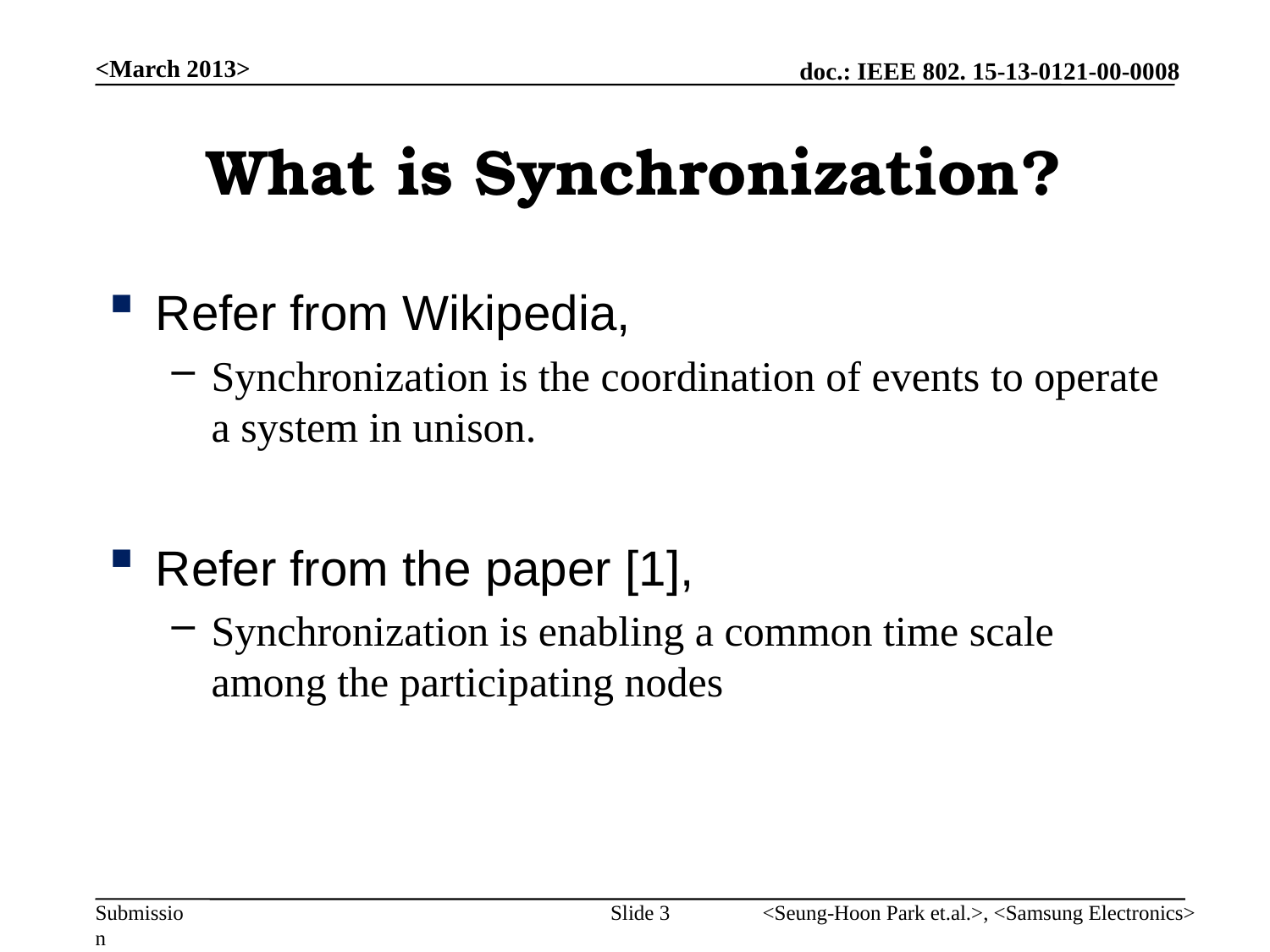

<March 2013>
# What is Synchronization?
Refer from Wikipedia,
Synchronization is the coordination of events to operate a system in unison.

Refer from the paper [1],
Synchronization is enabling a common time scale among the participating nodes
Slide 3
<Seung-Hoon Park et.al.>, <Samsung Electronics>